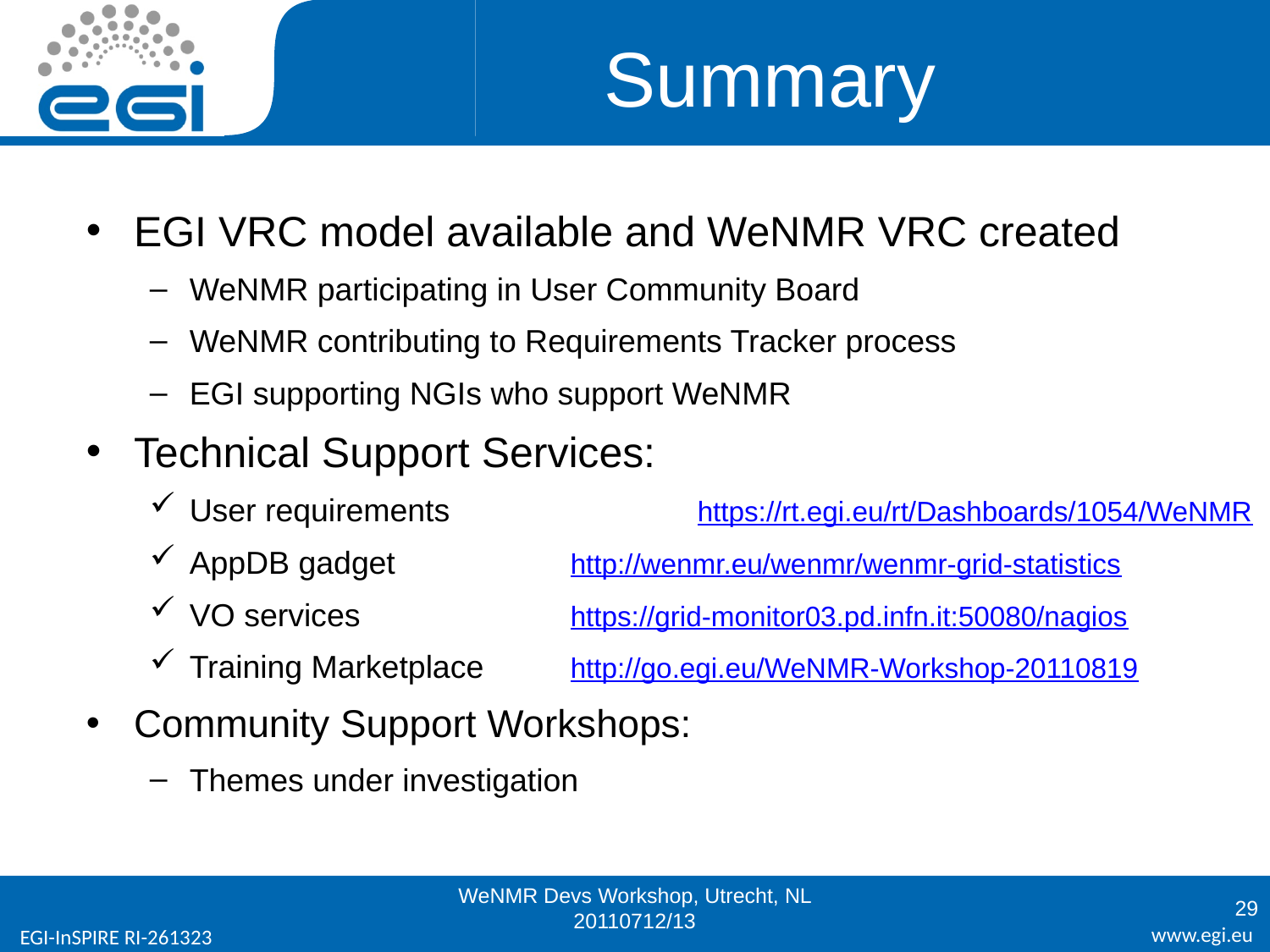

# Summary
EGI VRC model available and WeNMR VRC created
WeNMR participating in User Community Board
WeNMR contributing to Requirements Tracker process
EGI supporting NGIs who support WeNMR
Technical Support Services:
User requirements		https://rt.egi.eu/rt/Dashboards/1054/WeNMR
AppDB gadget		http://wenmr.eu/wenmr/wenmr-grid-statistics
VO services		https://grid-monitor03.pd.infn.it:50080/nagios
Training Marketplace 	http://go.egi.eu/WeNMR-Workshop-20110819
Community Support Workshops:
Themes under investigation
WeNMR Devs Workshop, Utrecht, NL 20110712/13
29